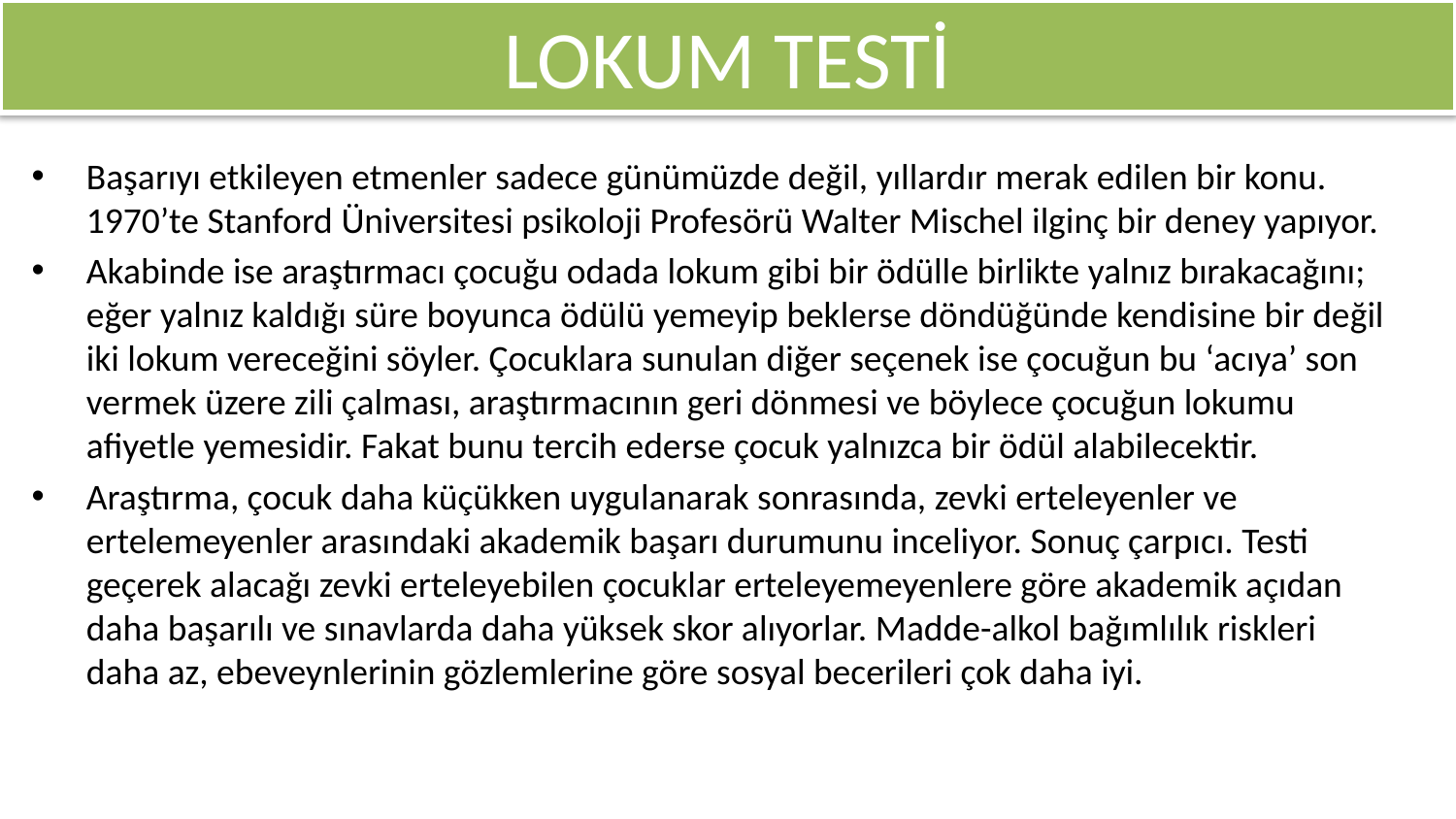

# LOKUM TESTİ
Başarıyı etkileyen etmenler sadece günümüzde değil, yıllardır merak edilen bir konu. 1970’te Stanford Üniversitesi psikoloji Profesörü Walter Mischel ilginç bir deney yapıyor.
Akabinde ise araştırmacı çocuğu odada lokum gibi bir ödülle birlikte yalnız bırakacağını; eğer yalnız kaldığı süre boyunca ödülü yemeyip beklerse döndüğünde kendisine bir değil iki lokum vereceğini söyler. Çocuklara sunulan diğer seçenek ise çocuğun bu ‘acıya’ son vermek üzere zili çalması, araştırmacının geri dönmesi ve böylece çocuğun lokumu afiyetle yemesidir. Fakat bunu tercih ederse çocuk yalnızca bir ödül alabilecektir.
Araştırma, çocuk daha küçükken uygulanarak sonrasında, zevki erteleyenler ve ertelemeyenler arasındaki akademik başarı durumunu inceliyor. Sonuç çarpıcı. Testi geçerek alacağı zevki erteleyebilen çocuklar erteleyemeyenlere göre akademik açıdan daha başarılı ve sınavlarda daha yüksek skor alıyorlar. Madde-alkol bağımlılık riskleri daha az, ebeveynlerinin gözlemlerine göre sosyal becerileri çok daha iyi.